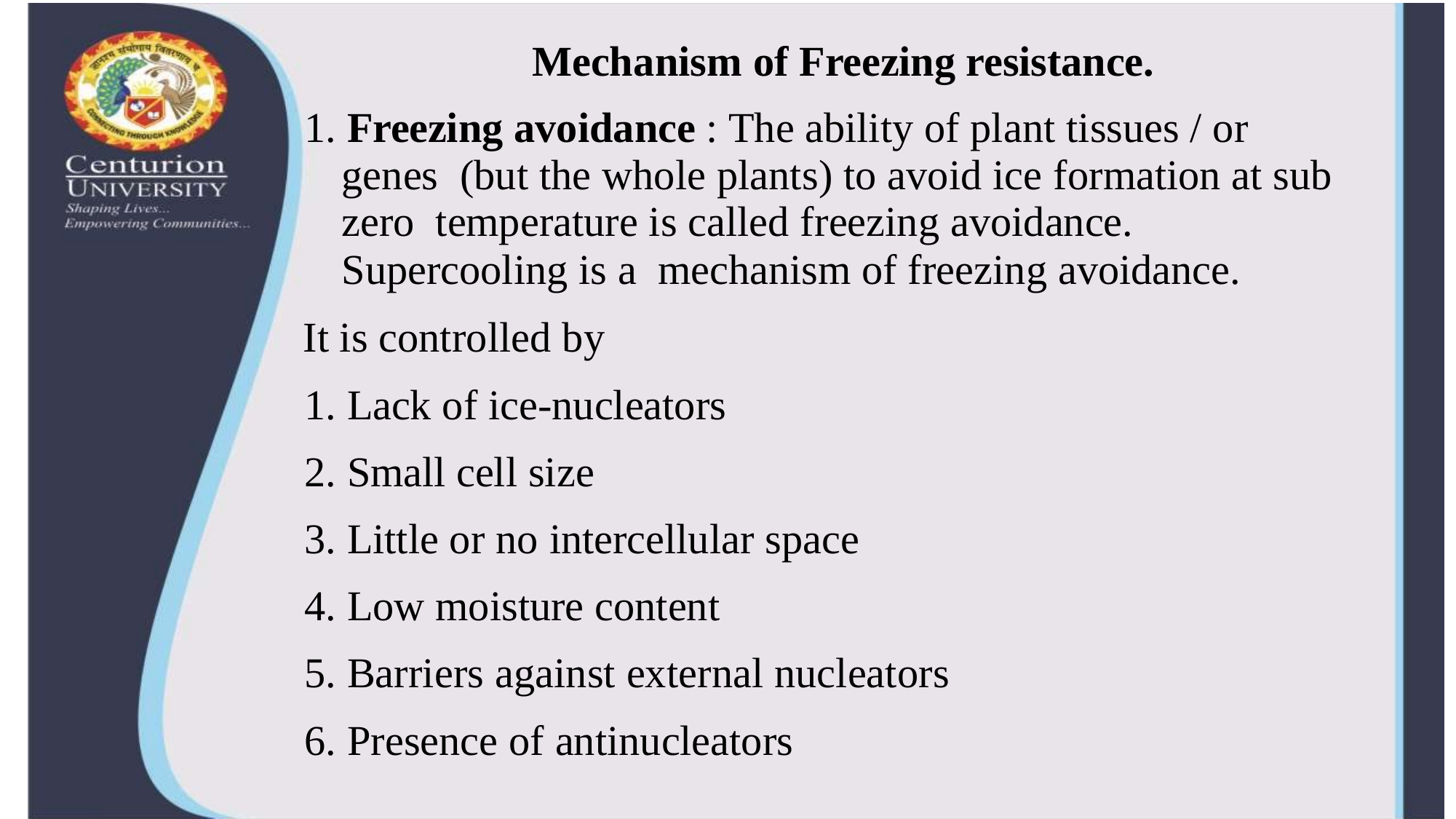

Mechanism of Freezing resistance.
1. Freezing avoidance : The ability of plant tissues / or genes  (but the whole plants) to avoid ice formation at sub zero  temperature is called freezing avoidance. Supercooling is a  mechanism of freezing avoidance.
It is controlled by
Lack of ice-nucleators
Small cell size
Little or no intercellular space
Low moisture content
Barriers against external nucleators
Presence of antinucleators